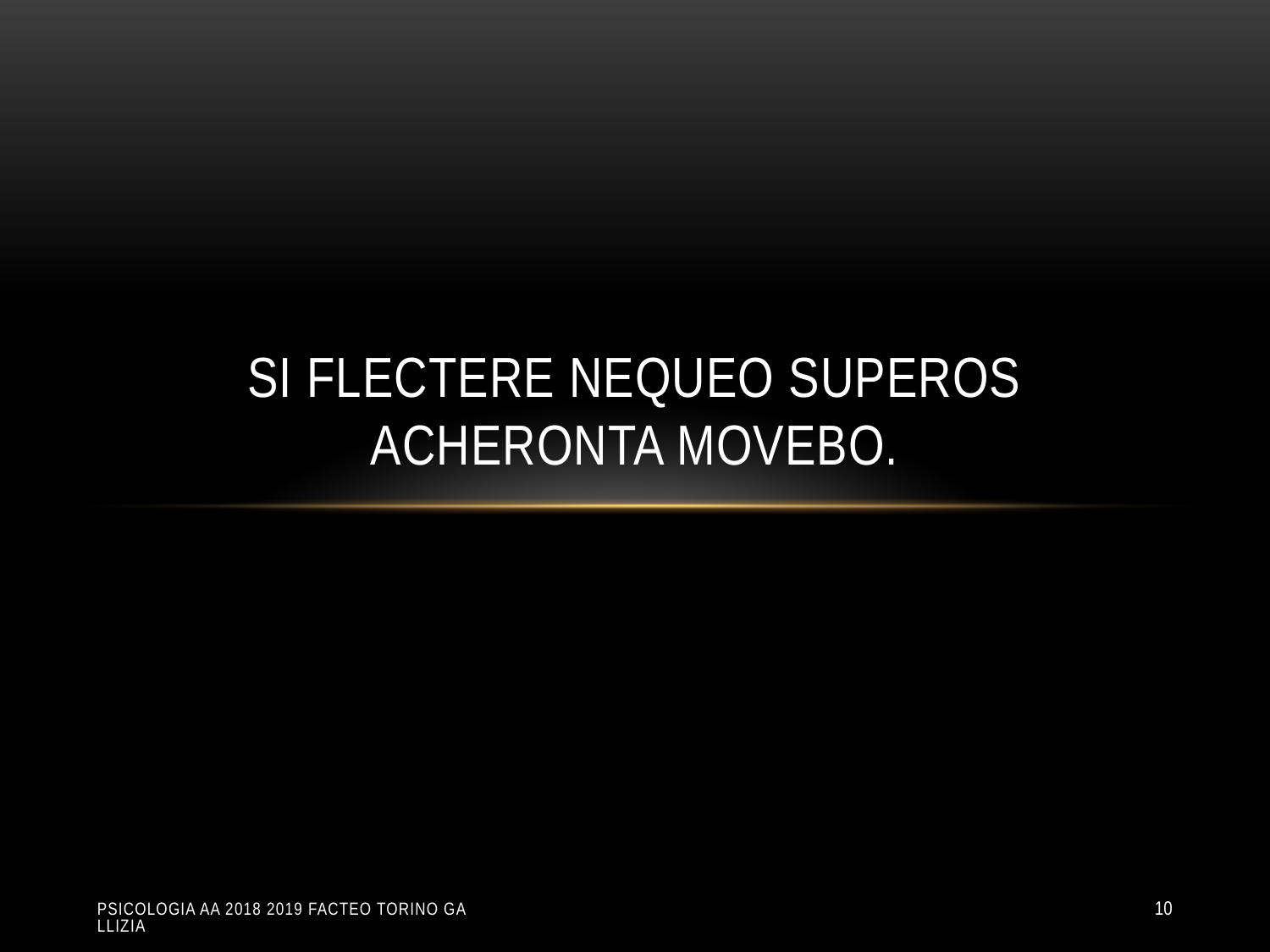

# SI FLECTERE NEQUEO SUPEROS ACHERONTA MOVEBO.
Psicologia aa 2018 2019 Facteo Torino Gallizia
10